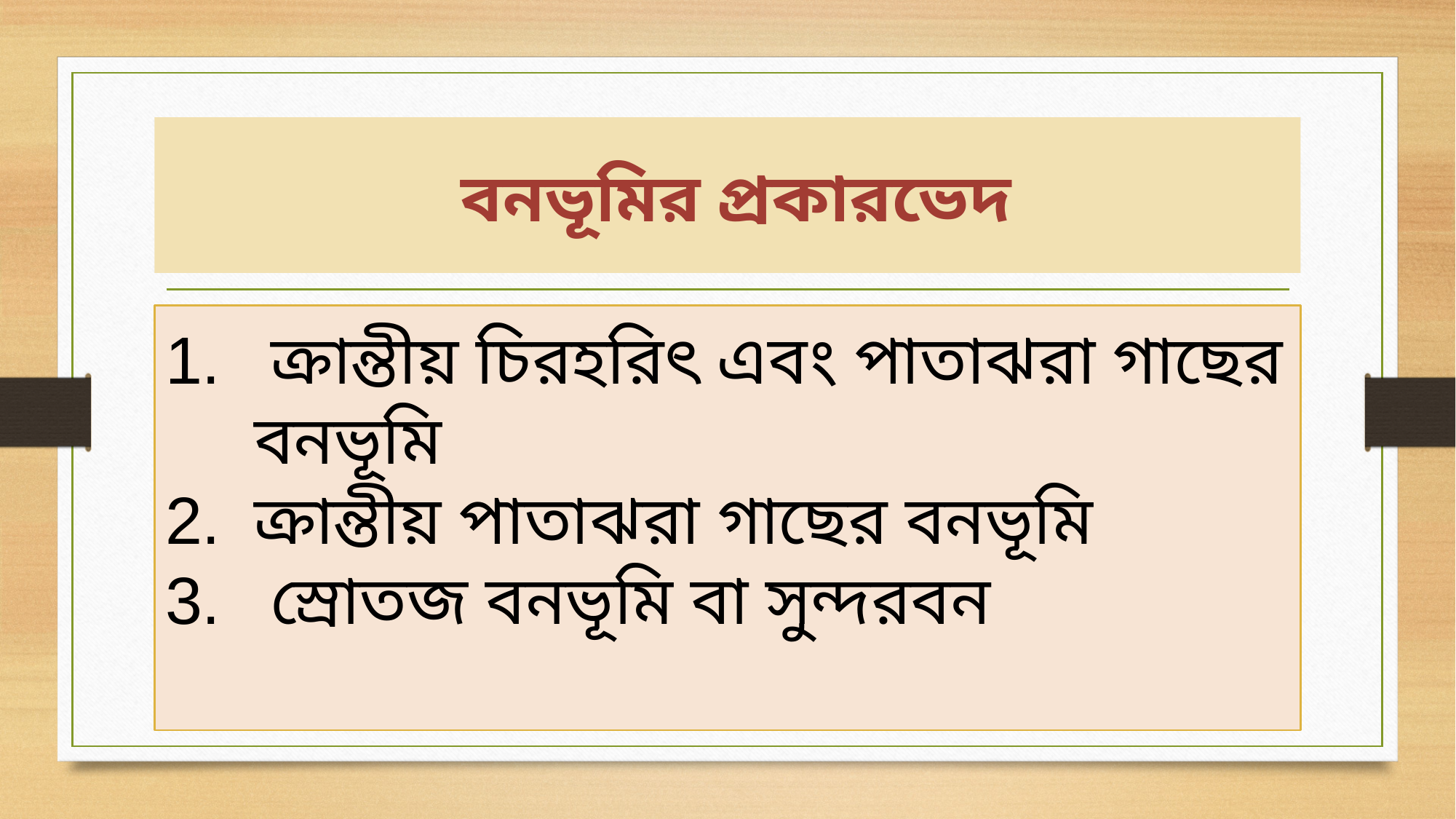

# বনভূমির প্রকারভেদ
					বনভূমি
 ক্রান্তীয় চিরহরিৎ এবং পাতাঝরা গাছের বনভূমি
ক্রান্তীয় পাতাঝরা গাছের বনভূমি
 স্রোতজ বনভূমি বা সুন্দরবন